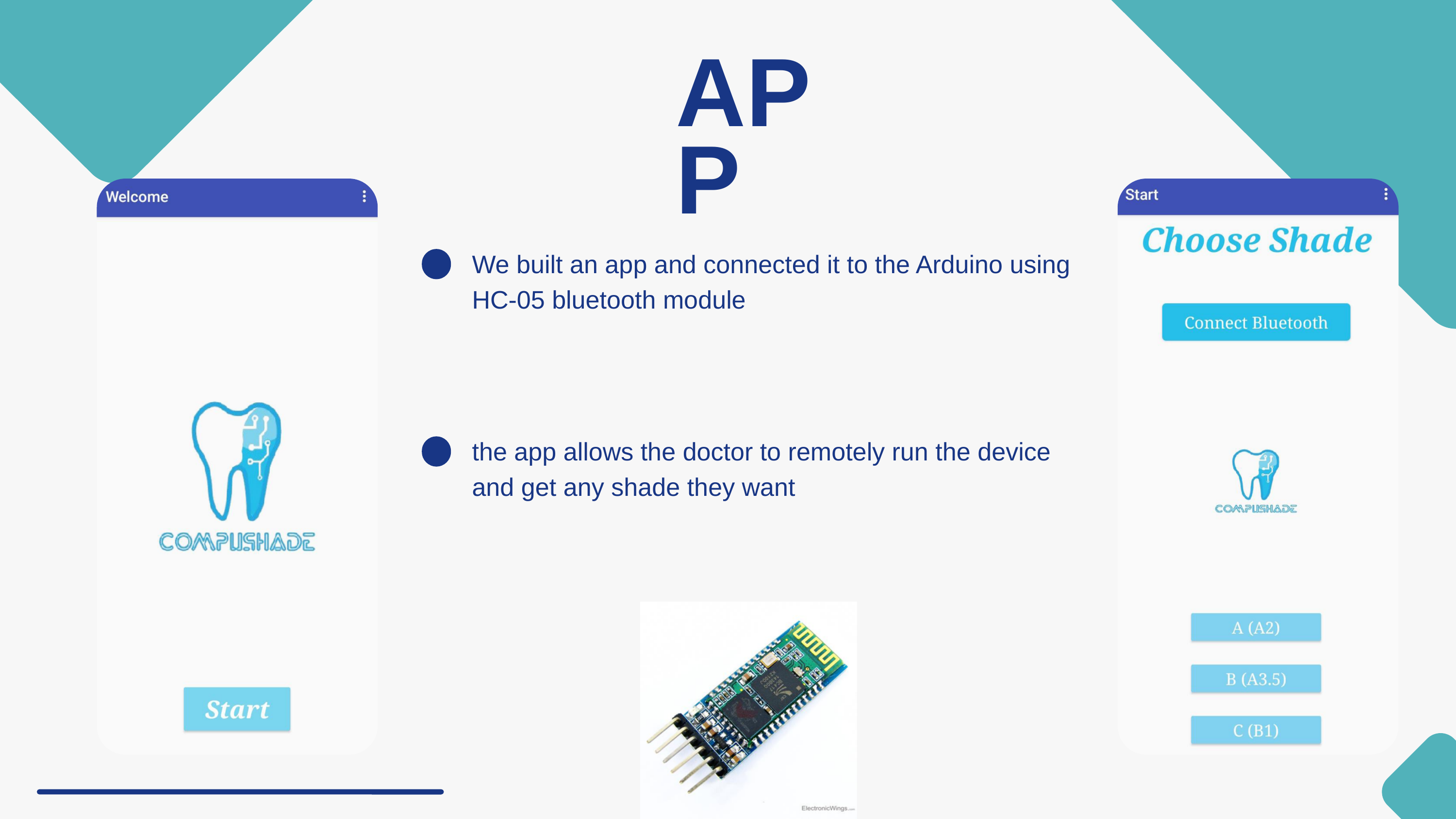

APP

We built an app and connected it to the Arduino using HC-05 bluetooth module

the app allows the doctor to remotely run the device and get any shade they want